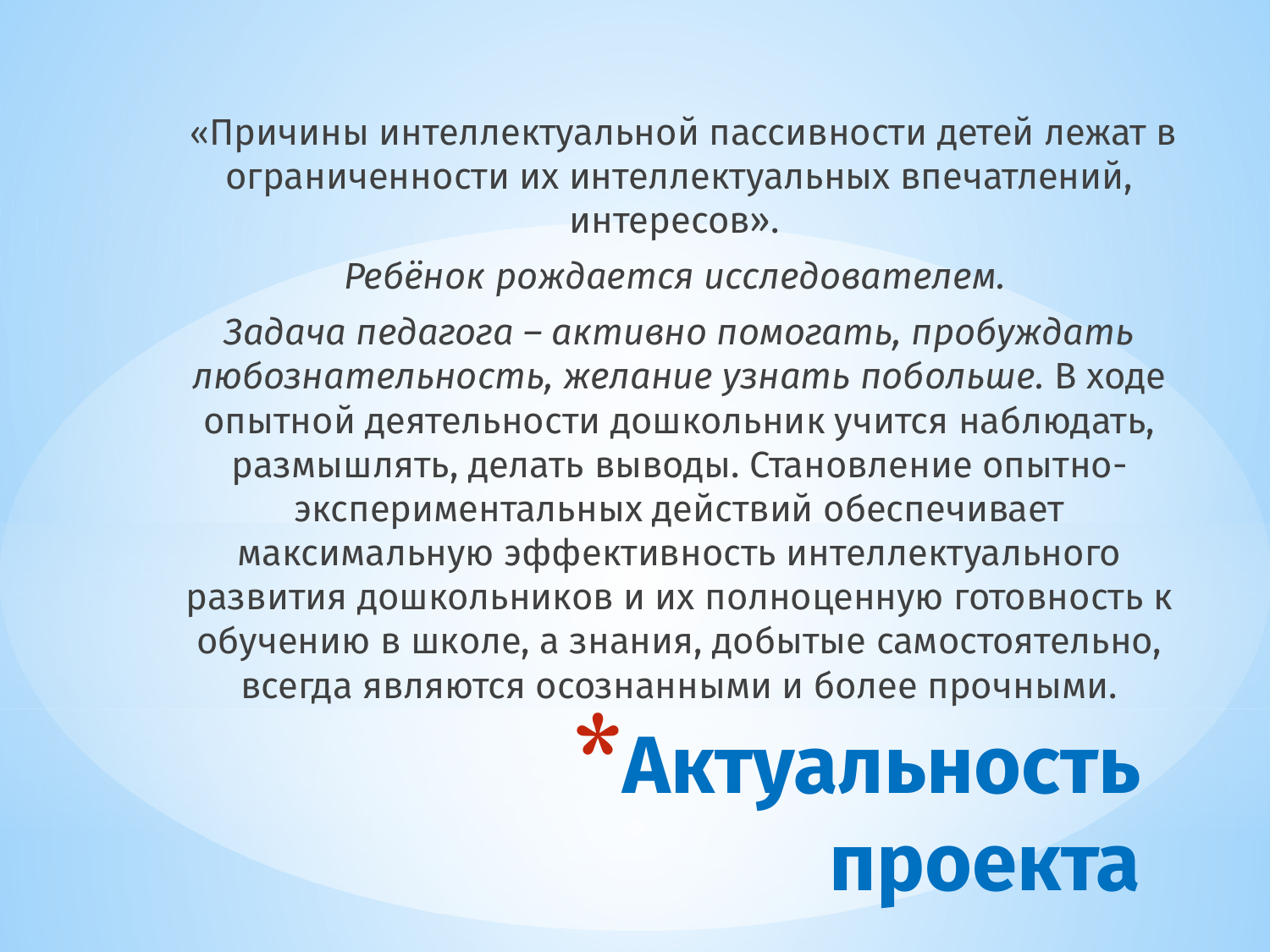

«Причины интеллектуальной пассивности детей лежат в ограниченности их интеллектуальных впечатлений, интересов».
Ребёнок рождается исследователем.
Задача педагога – активно помогать, пробуждать любознательность, желание узнать побольше. В ходе опытной деятельности дошкольник учится наблюдать, размышлять, делать выводы. Становление опытно-экспериментальных действий обеспечивает максимальную эффективность интеллектуального развития дошкольников и их полноценную готовность к обучению в школе, а знания, добытые самостоятельно, всегда являются осознанными и более прочными.
# Актуальность проекта